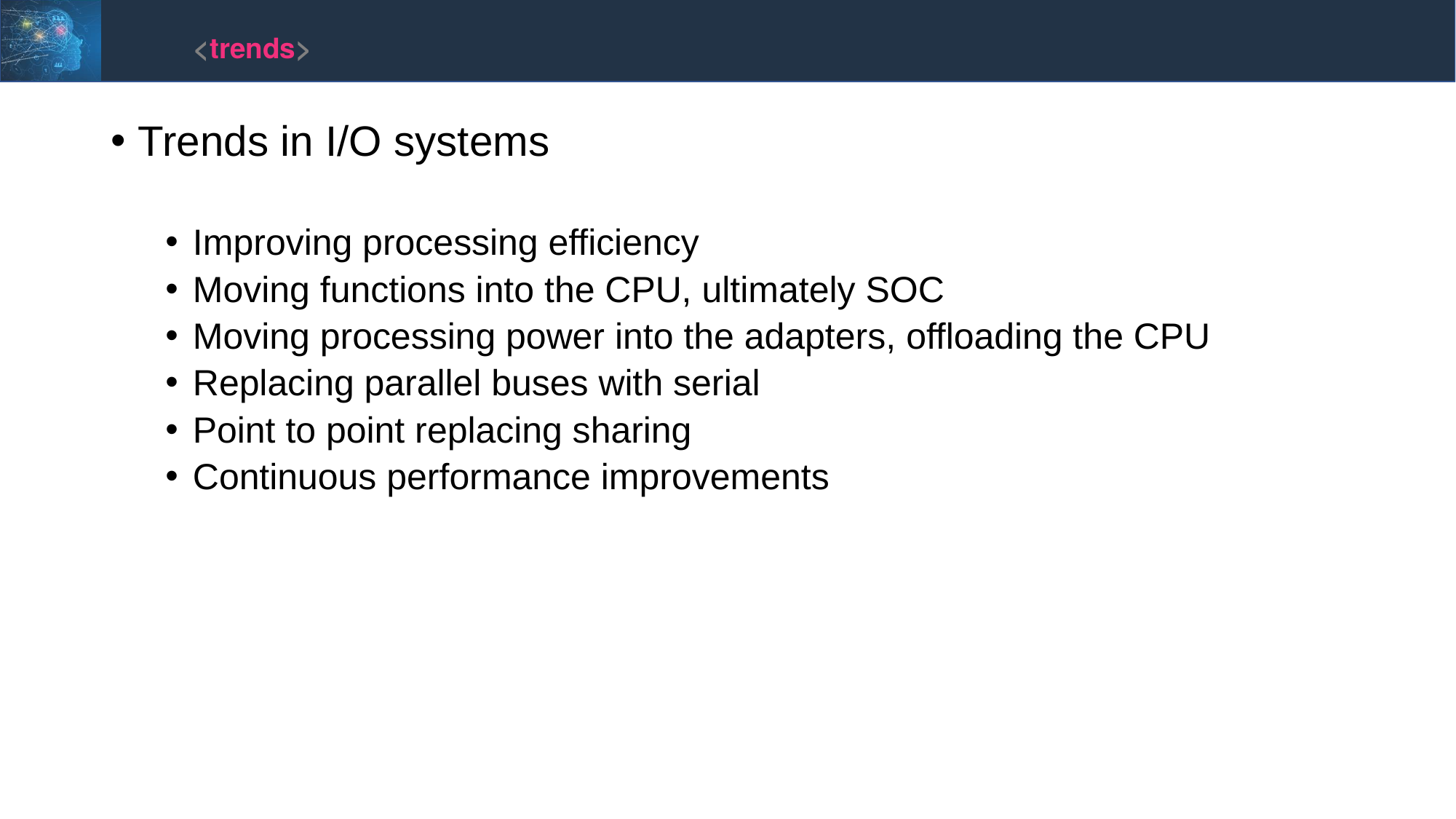

<trends>
Trends in I/O systems
Improving processing efficiency
Moving functions into the CPU, ultimately SOC
Moving processing power into the adapters, offloading the CPU
Replacing parallel buses with serial
Point to point replacing sharing
Continuous performance improvements